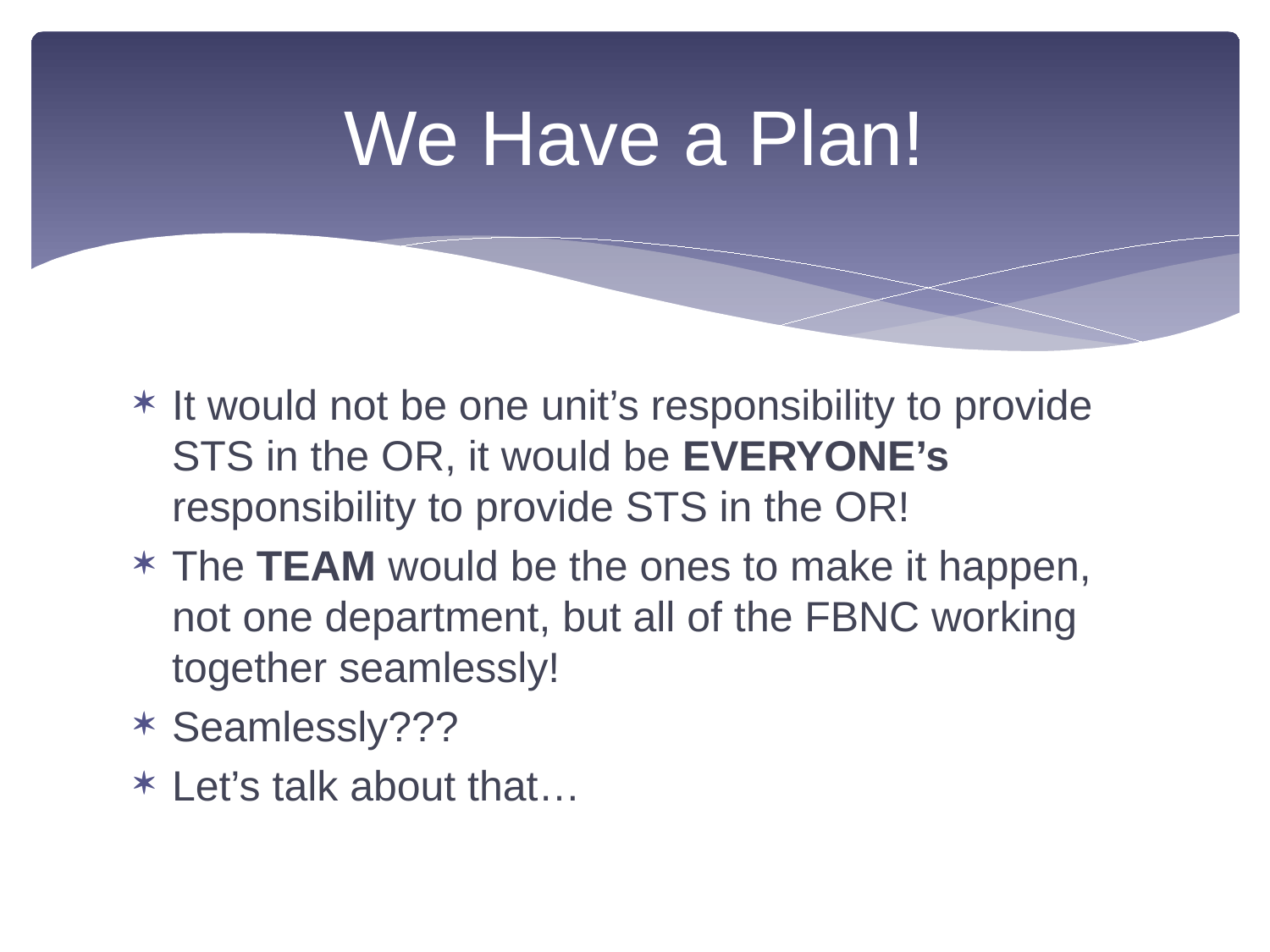

# We Have a Plan!
It would not be one unit’s responsibility to provide STS in the OR, it would be EVERYONE’s responsibility to provide STS in the OR!
The TEAM would be the ones to make it happen, not one department, but all of the FBNC working together seamlessly!
Seamlessly???
Let’s talk about that…